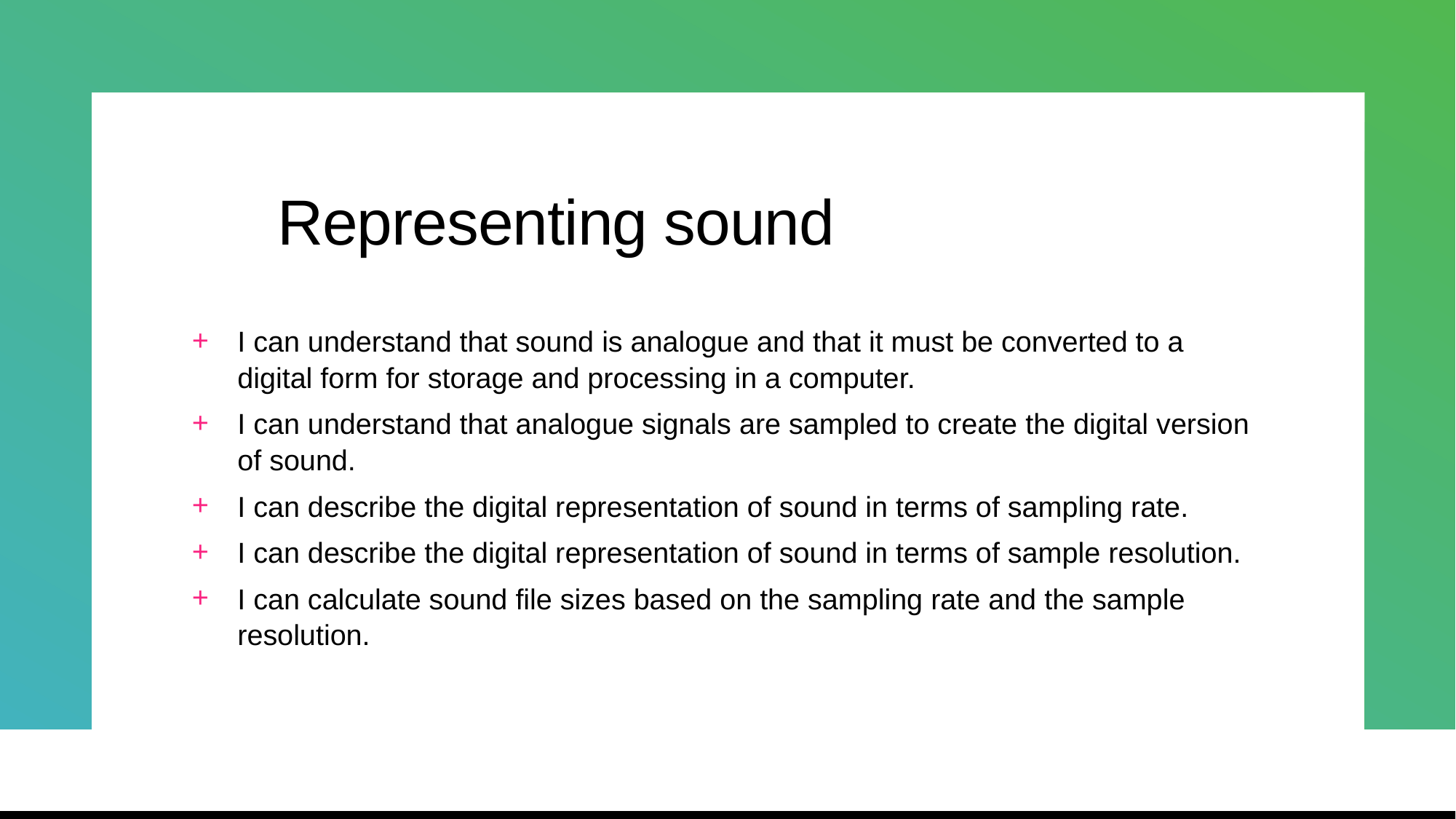

# Representing sound
I can understand that sound is analogue and that it must be converted to a digital form for storage and processing in a computer.
I can understand that analogue signals are sampled to create the digital version of sound.
I can describe the digital representation of sound in terms of sampling rate.
I can describe the digital representation of sound in terms of sample resolution.
I can calculate sound file sizes based on the sampling rate and the sample resolution.